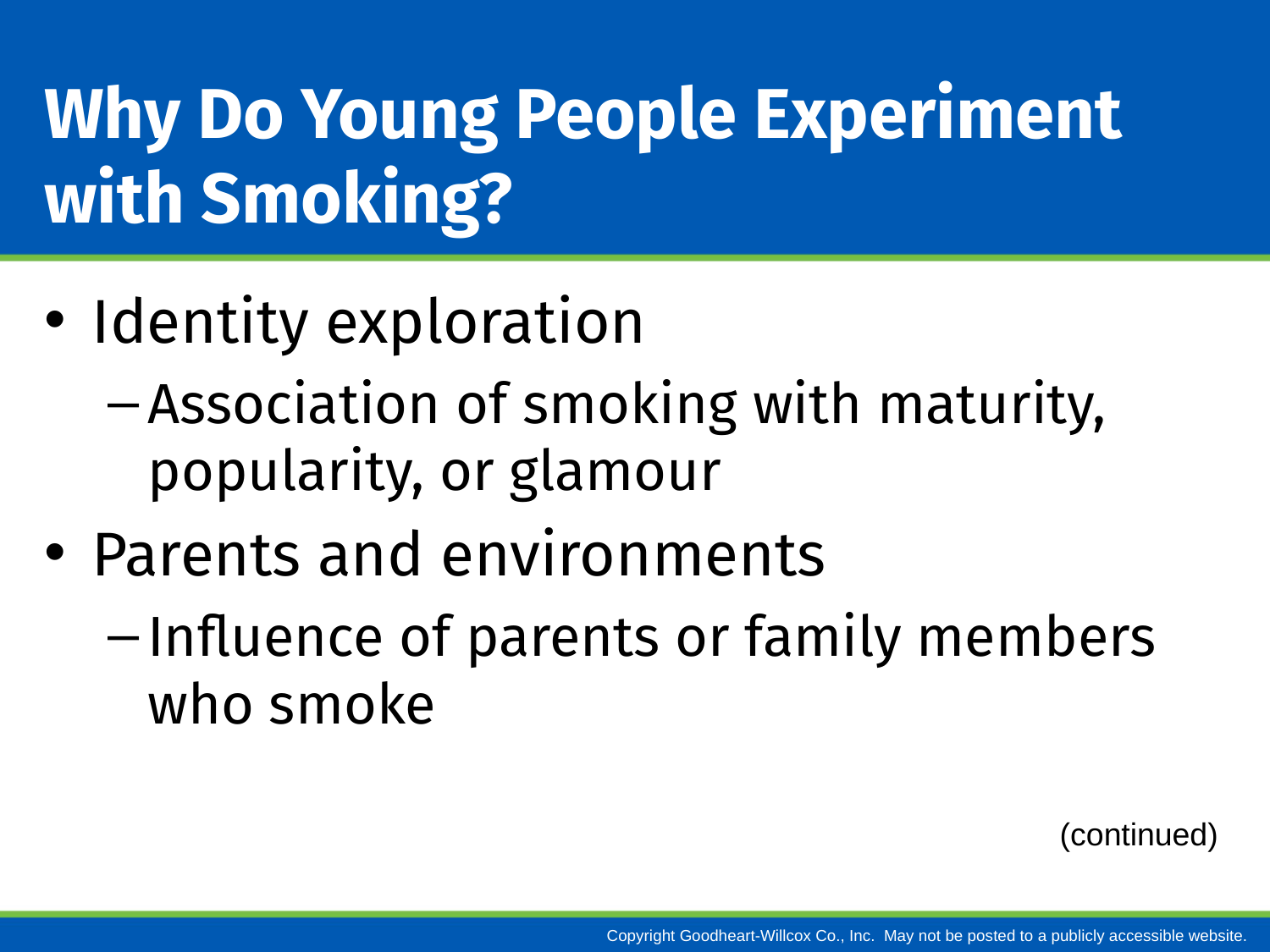

# Why Do Young People Experiment with Smoking?
Identity exploration
Association of smoking with maturity, popularity, or glamour
Parents and environments
Influence of parents or family members who smoke
(continued)